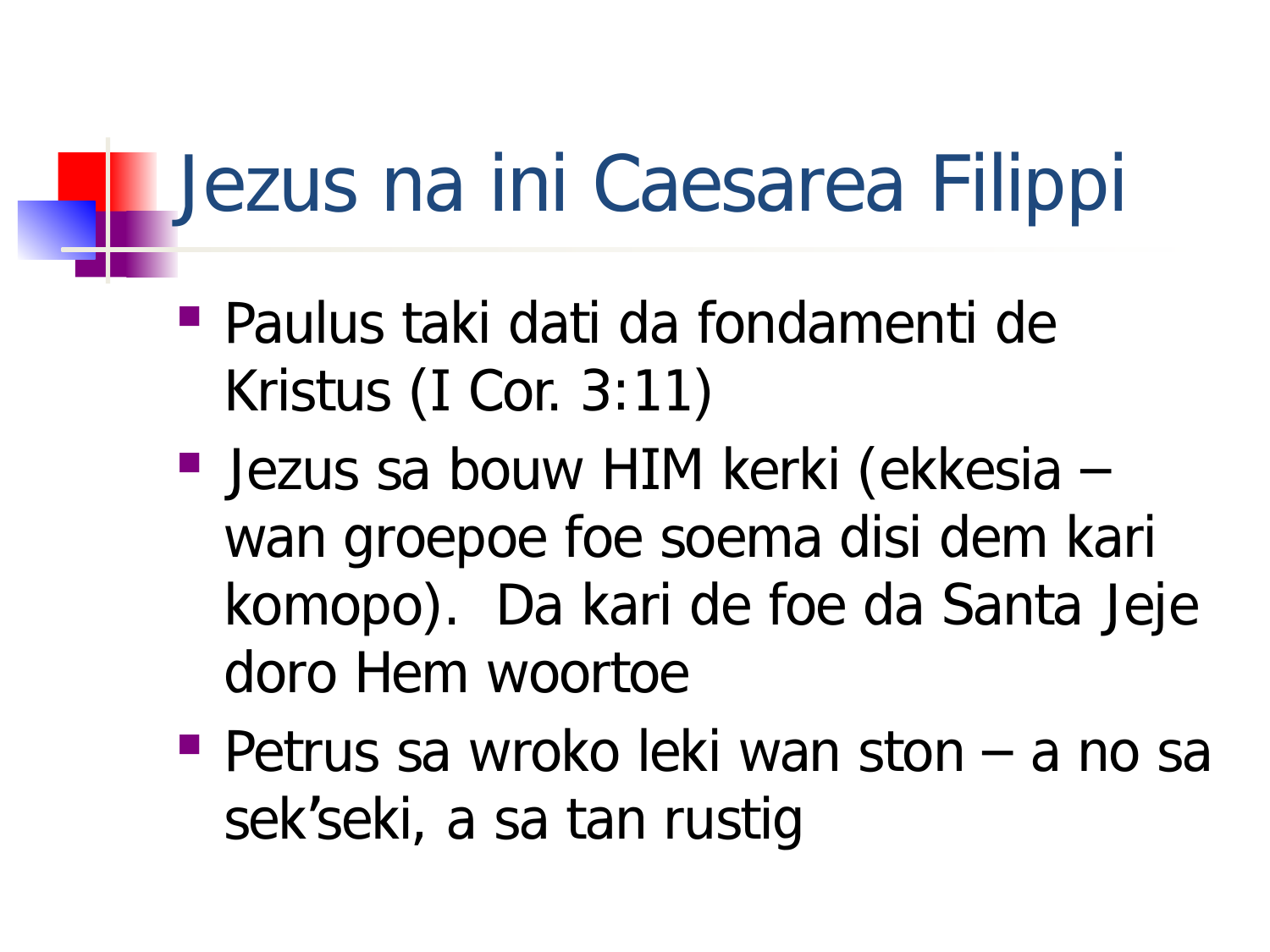

# Jezus na ini Caesarea Filippi
Paulus taki dati da fondamenti de Kristus (I Cor. 3:11)
Jezus sa bouw HIM kerki (ekkesia – wan groepoe foe soema disi dem kari komopo).  Da kari de foe da Santa Jeje doro Hem woortoe
Petrus sa wroko leki wan ston – a no sa sek’seki, a sa tan rustig